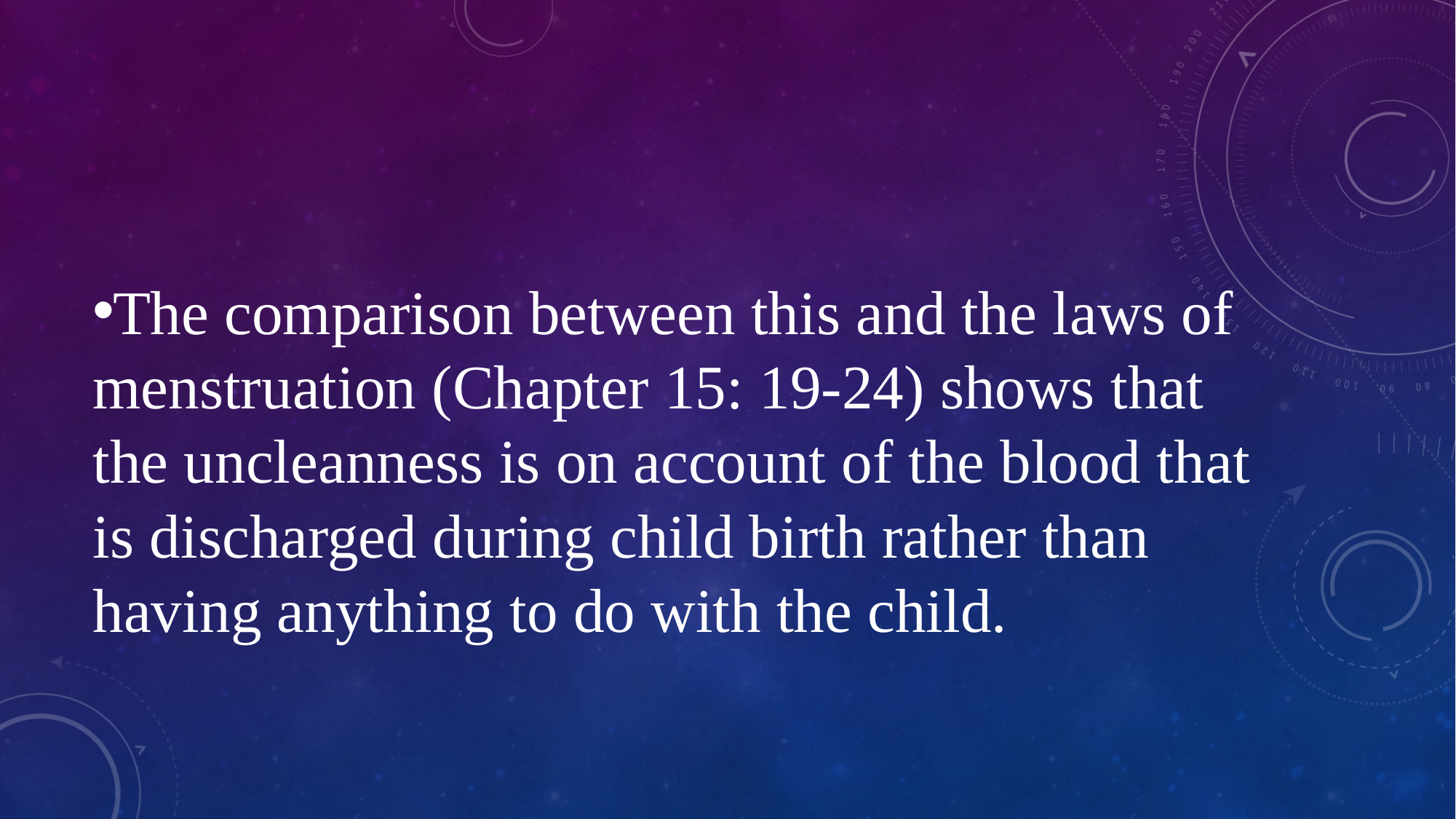

#
The comparison between this and the laws of menstruation (Chapter 15: 19-24) shows that the uncleanness is on account of the blood that is discharged during child birth rather than having anything to do with the child.